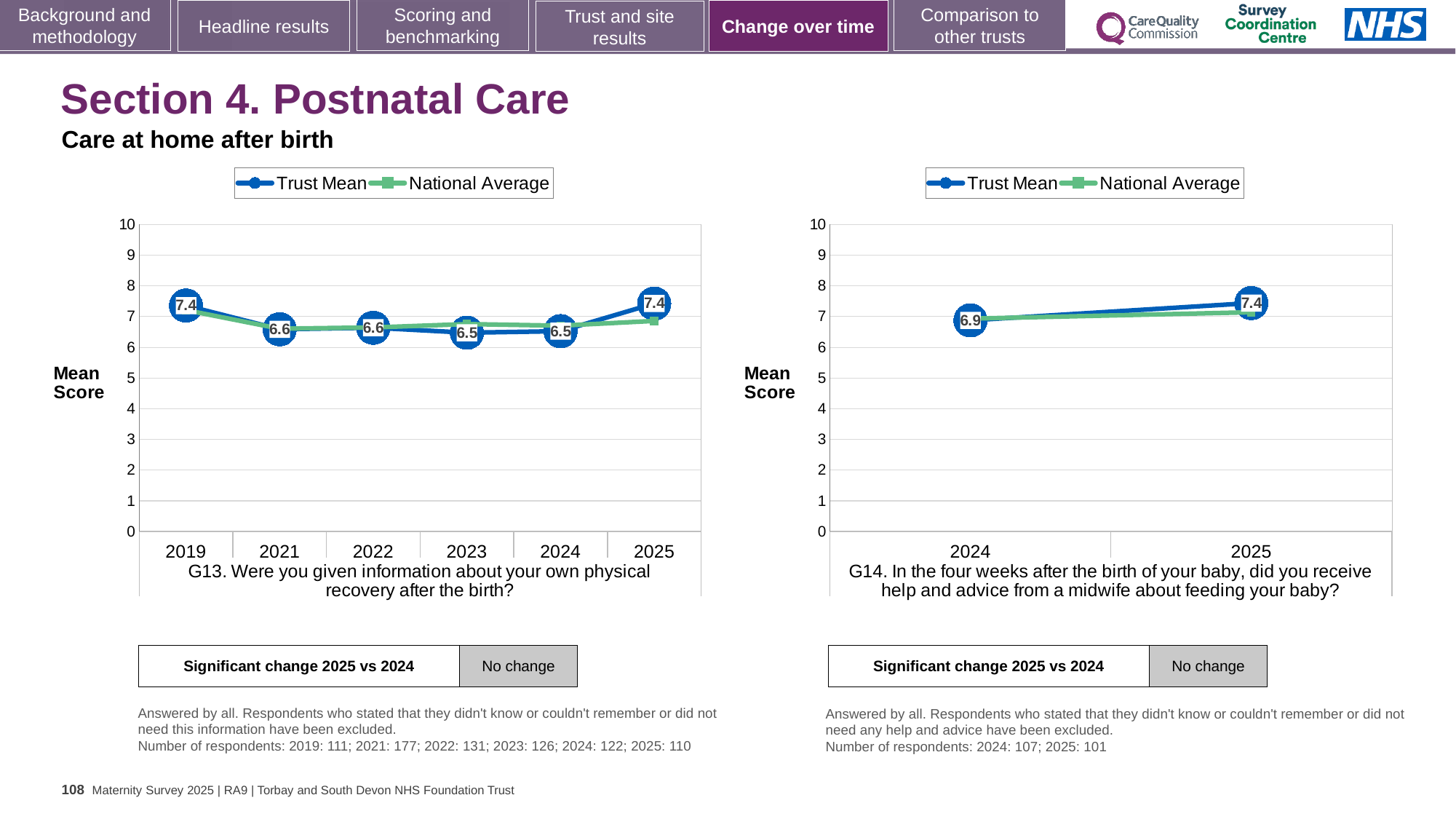

# Section 4. Postnatal Care
Care at home after birth

### Chart

| Category | Trust Mean | National Average |
|---|---|---|
| 2019 | 7.358995912397373 | 7.209404836482267 |
| 2021 | 6.586666263251741 | 6.60573509744572 |
| 2022 | 6.636437258671901 | 6.644355766554601 |
| 2023 | 6.474186626131366 | 6.755820428206989 |
| 2024 | 6.525285358036882 | 6.704159393789469 |
| 2025 | 7.424734647351079 | 6.858284167122888 |

### Chart

| Category | Trust Mean | National Average |
|---|---|---|
| 2024 | 6.87747961318848 | 6.931823654840223 |
| 2025 | 7.439566764830619 | 7.139863731143797 |
| Significant change 2025 vs 2024 | No change |
| --- | --- |
| Significant change 2025 vs 2024 | No change |
| --- | --- |
Answered by all. Respondents who stated that they didn't know or couldn't remember or did not need this information have been excluded.
Number of respondents: 2019: 111; 2021: 177; 2022: 131; 2023: 126; 2024: 122; 2025: 110
Answered by all. Respondents who stated that they didn't know or couldn't remember or did not need any help and advice have been excluded.
Number of respondents: 2024: 107; 2025: 101
108